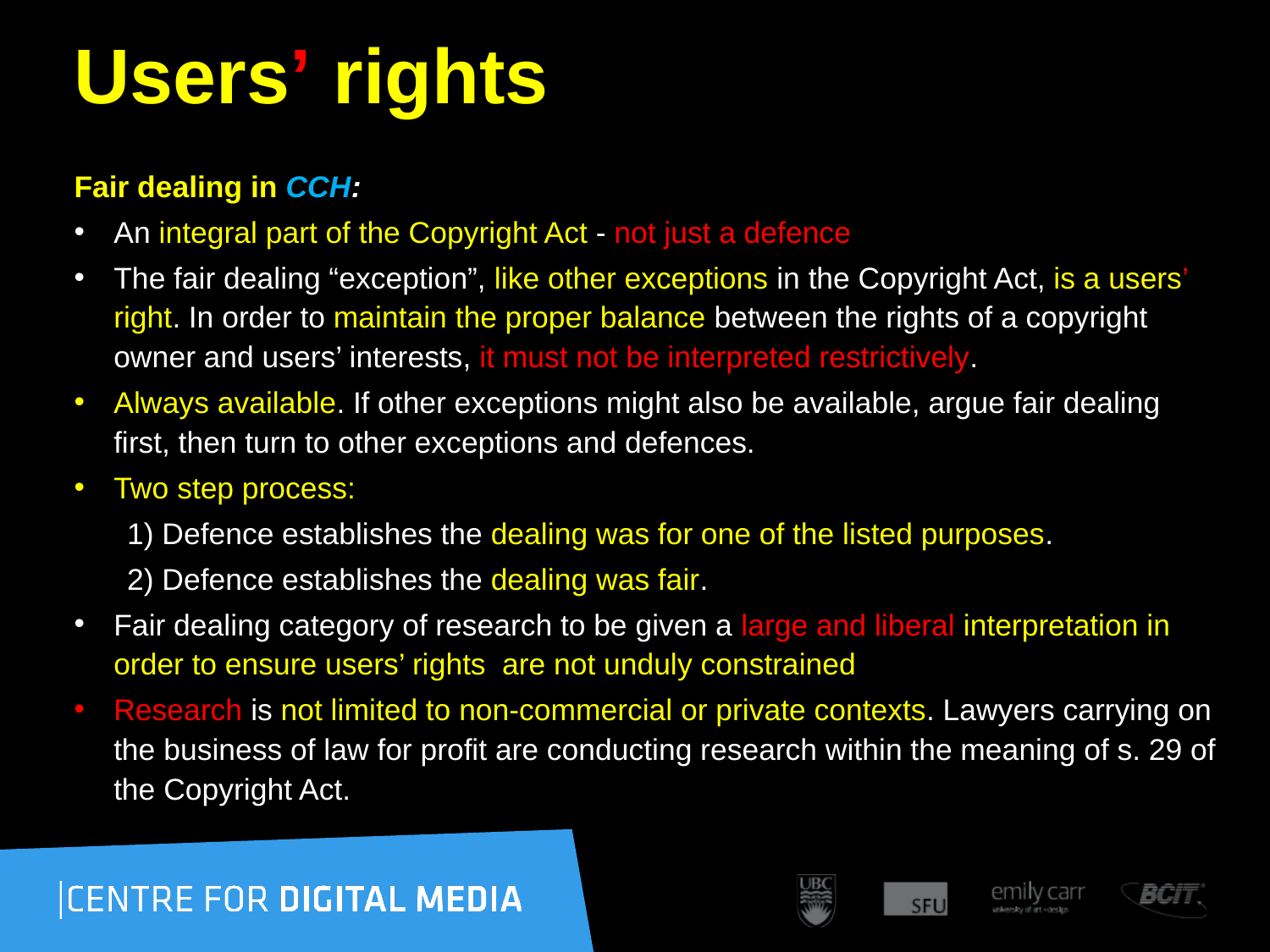

65
# Users’ rights
Fair dealing in CCH:
An integral part of the Copyright Act - not just a defence
The fair dealing “exception”, like other exceptions in the Copyright Act, is a users’ right. In order to maintain the proper balance between the rights of a copyright owner and users’ interests, it must not be interpreted restrictively.
Always available. If other exceptions might also be available, argue fair dealing first, then turn to other exceptions and defences.
Two step process:
1) Defence establishes the dealing was for one of the listed purposes.
2) Defence establishes the dealing was fair.
Fair dealing category of research to be given a large and liberal interpretation in order to ensure users’ rights  are not unduly constrained
Research is not limited to non-commercial or private contexts. Lawyers carrying on the business of law for profit are conducting research within the meaning of s. 29 of the Copyright Act.